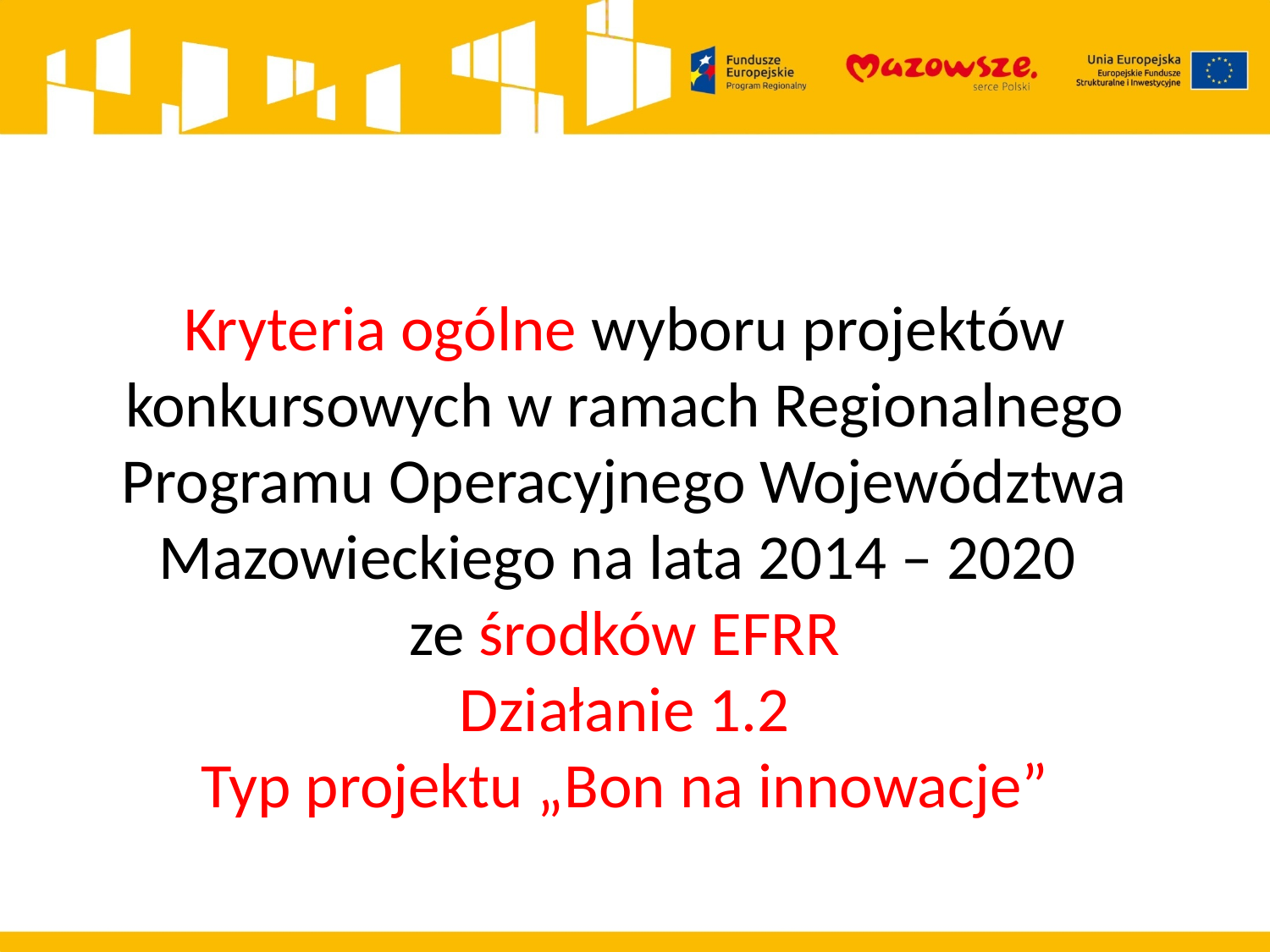

Kryteria ogólne wyboru projektów konkursowych w ramach Regionalnego Programu Operacyjnego Województwa Mazowieckiego na lata 2014 – 2020
ze środków EFRR
Działanie 1.2
Typ projektu „Bon na innowacje”